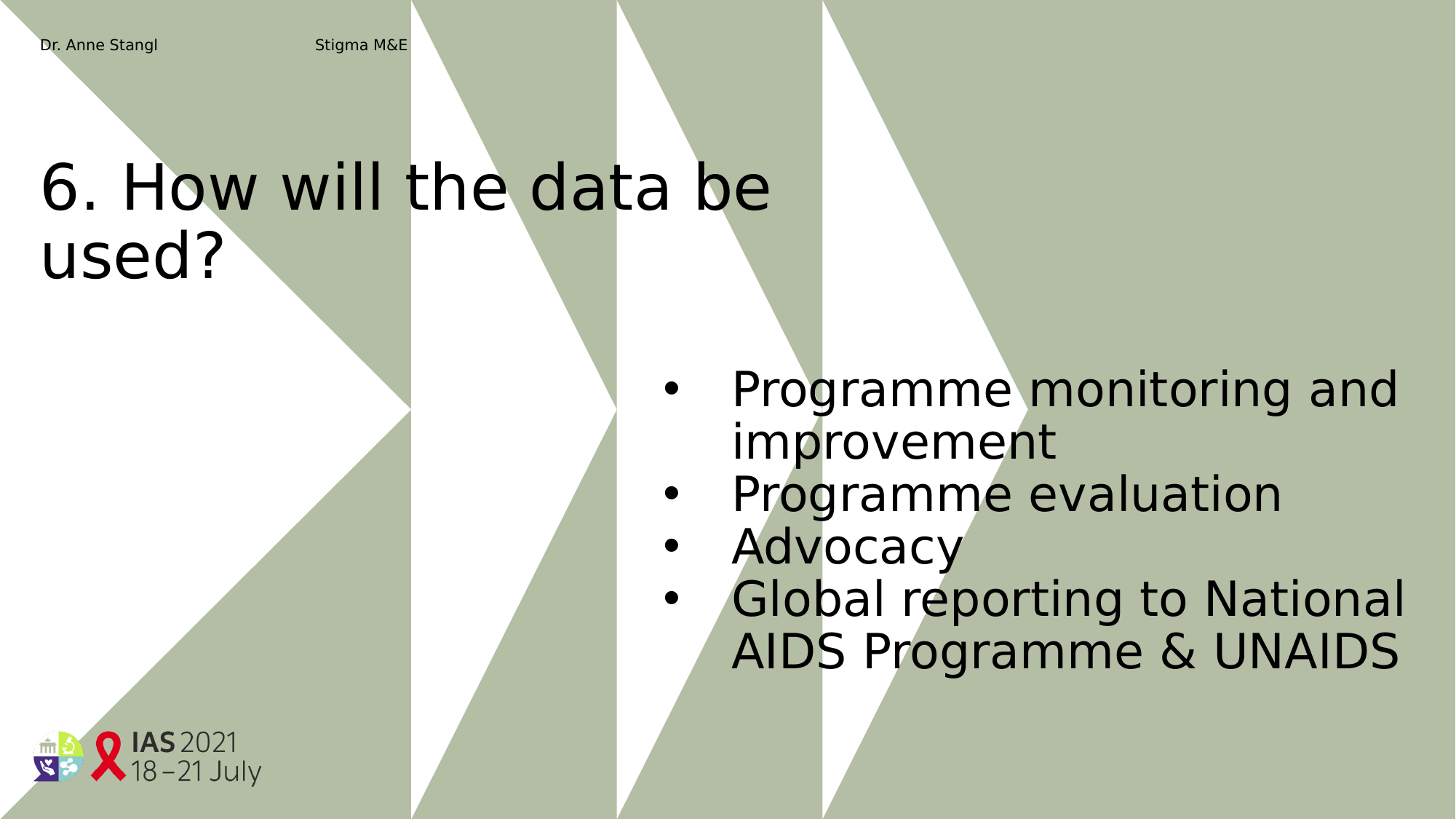

Dr. Anne Stangl
Stigma M&E
# 6. How will the data be used?
Programme monitoring and improvement
Programme evaluation
Advocacy
Global reporting to National AIDS Programme & UNAIDS